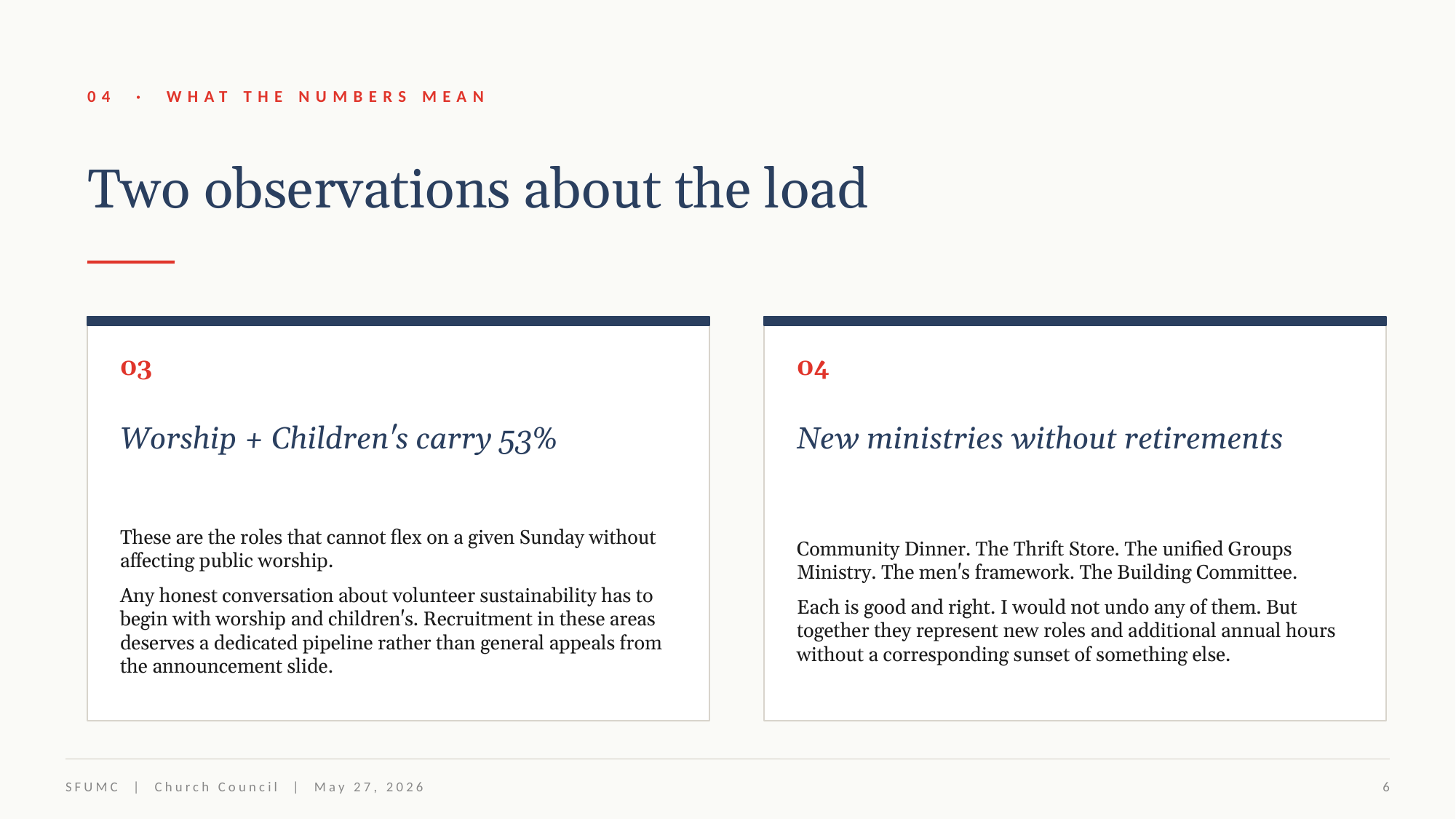

04  ·  WHAT THE NUMBERS MEAN
Two observations about the load

03
04
Worship + Children's carry 53%
New ministries without retirements
These are the roles that cannot flex on a given Sunday without affecting public worship.

Any honest conversation about volunteer sustainability has to begin with worship and children's. Recruitment in these areas deserves a dedicated pipeline rather than general appeals from the announcement slide.
Community Dinner. The Thrift Store. The unified Groups Ministry. The men's framework. The Building Committee.

Each is good and right. I would not undo any of them. But together they represent new roles and additional annual hours without a corresponding sunset of something else.

SFUMC  |  Church Council  |  May 27, 2026
6